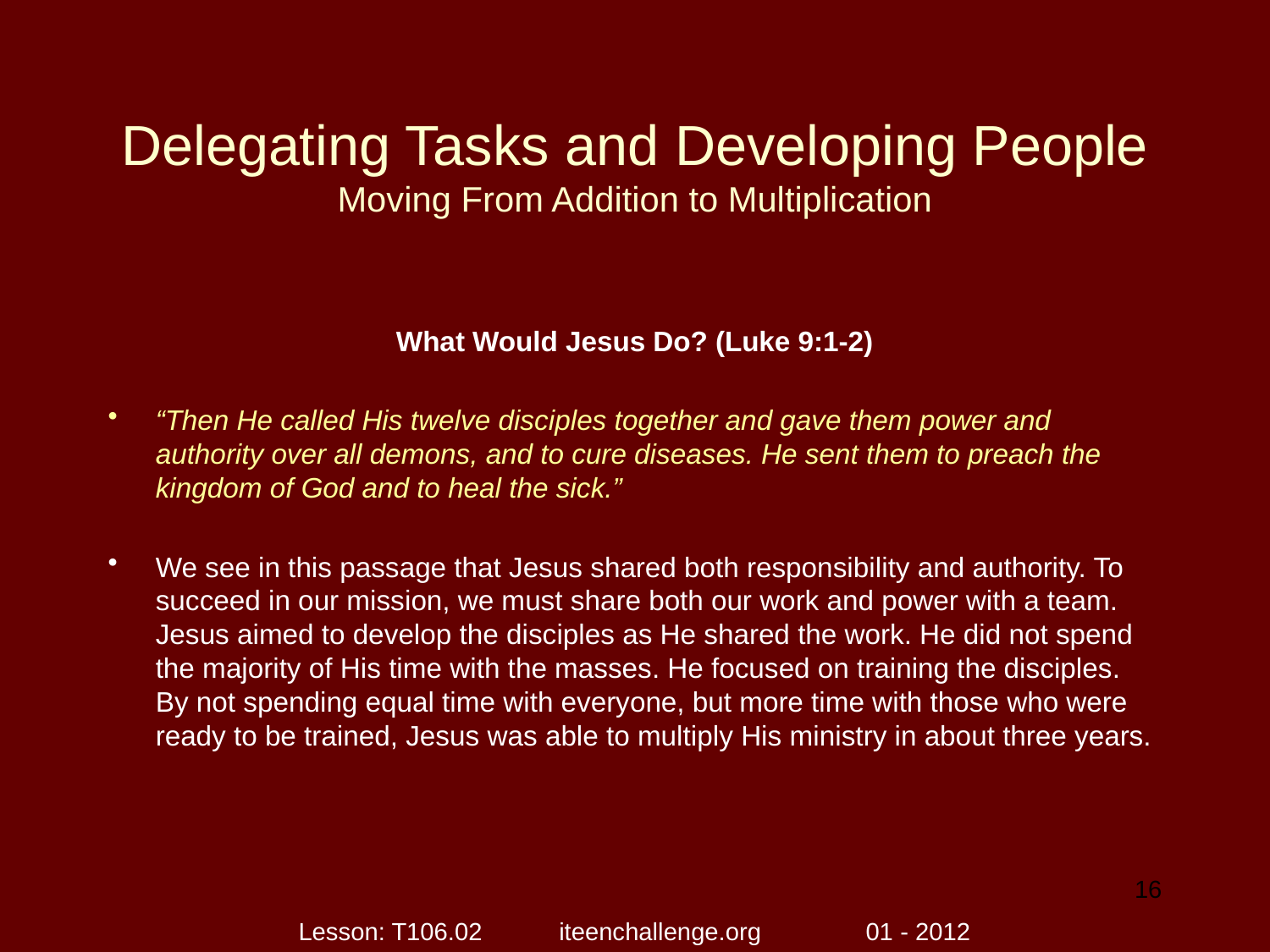

# Delegating Tasks and Developing People Moving From Addition to Multiplication
What Would Jesus Do? (Luke 9:1-2)

“Then He called His twelve disciples together and gave them power and authority over all demons, and to cure diseases. He sent them to preach the kingdom of God and to heal the sick.”

We see in this passage that Jesus shared both responsibility and authority. To succeed in our mission, we must share both our work and power with a team. Jesus aimed to develop the disciples as He shared the work. He did not spend the majority of His time with the masses. He focused on training the disciples. By not spending equal time with everyone, but more time with those who were ready to be trained, Jesus was able to multiply His ministry in about three years.
16
Lesson: T106.02           iteenchallenge.org               01 - 2012